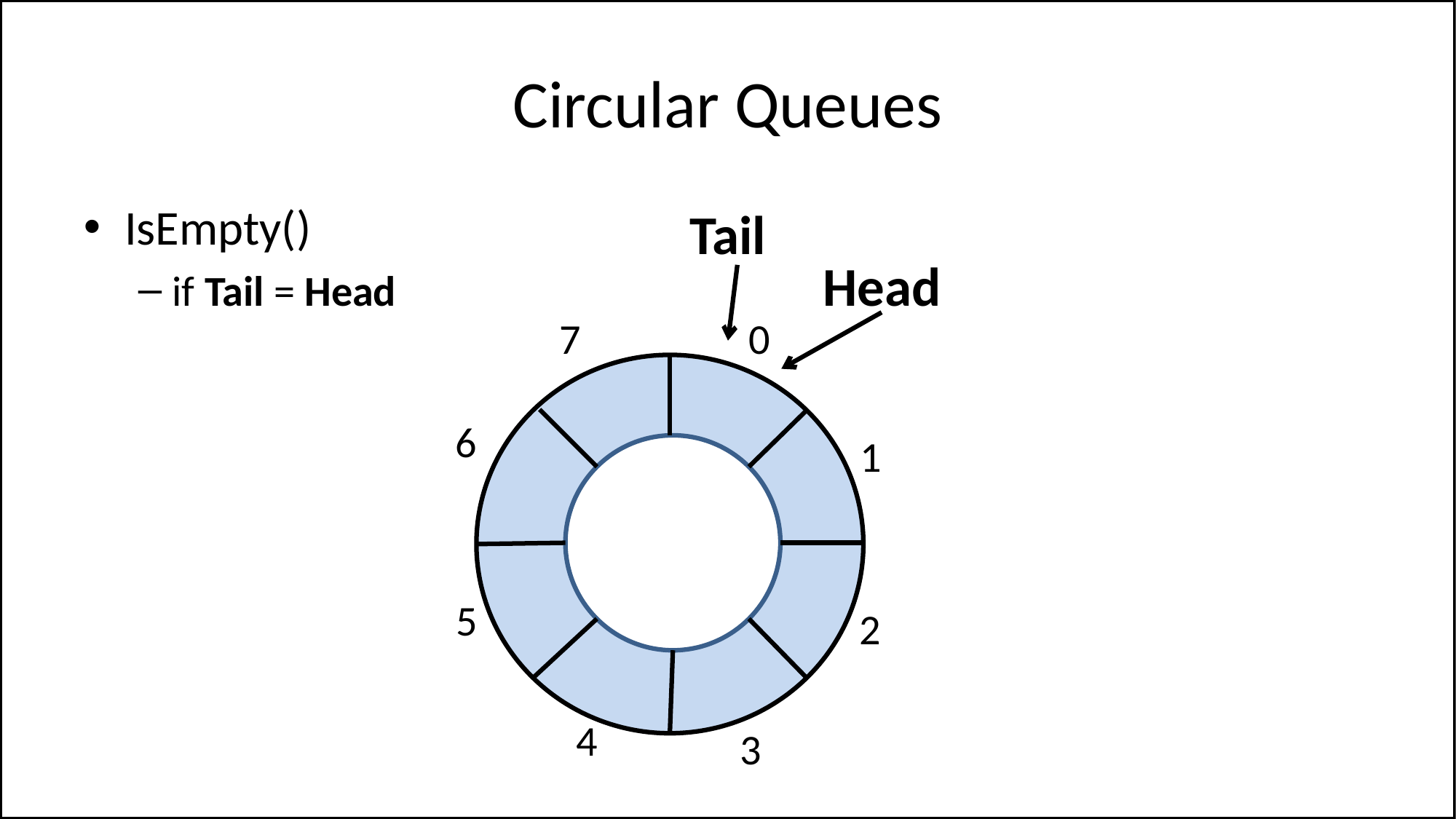

# Circular Queues
IsEmpty()
if Tail = Head

Tail
Head
7
0

6
1

41
1

59
2

26
3
4
5
2
4
3